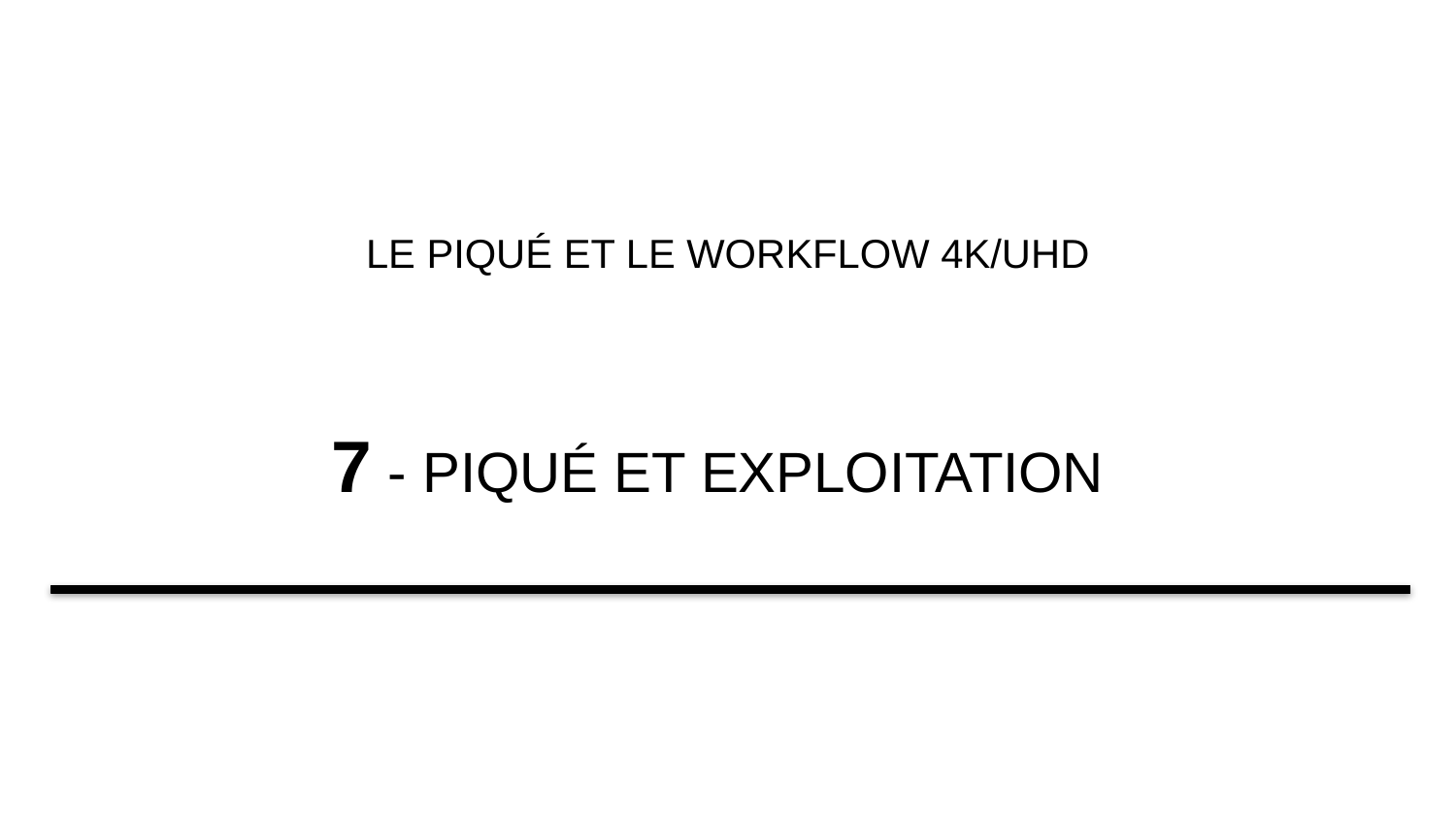

LE PIQUÉ ET LE WORKFLOW 4K/UHD
7 - PIQUÉ ET EXPLOITATION